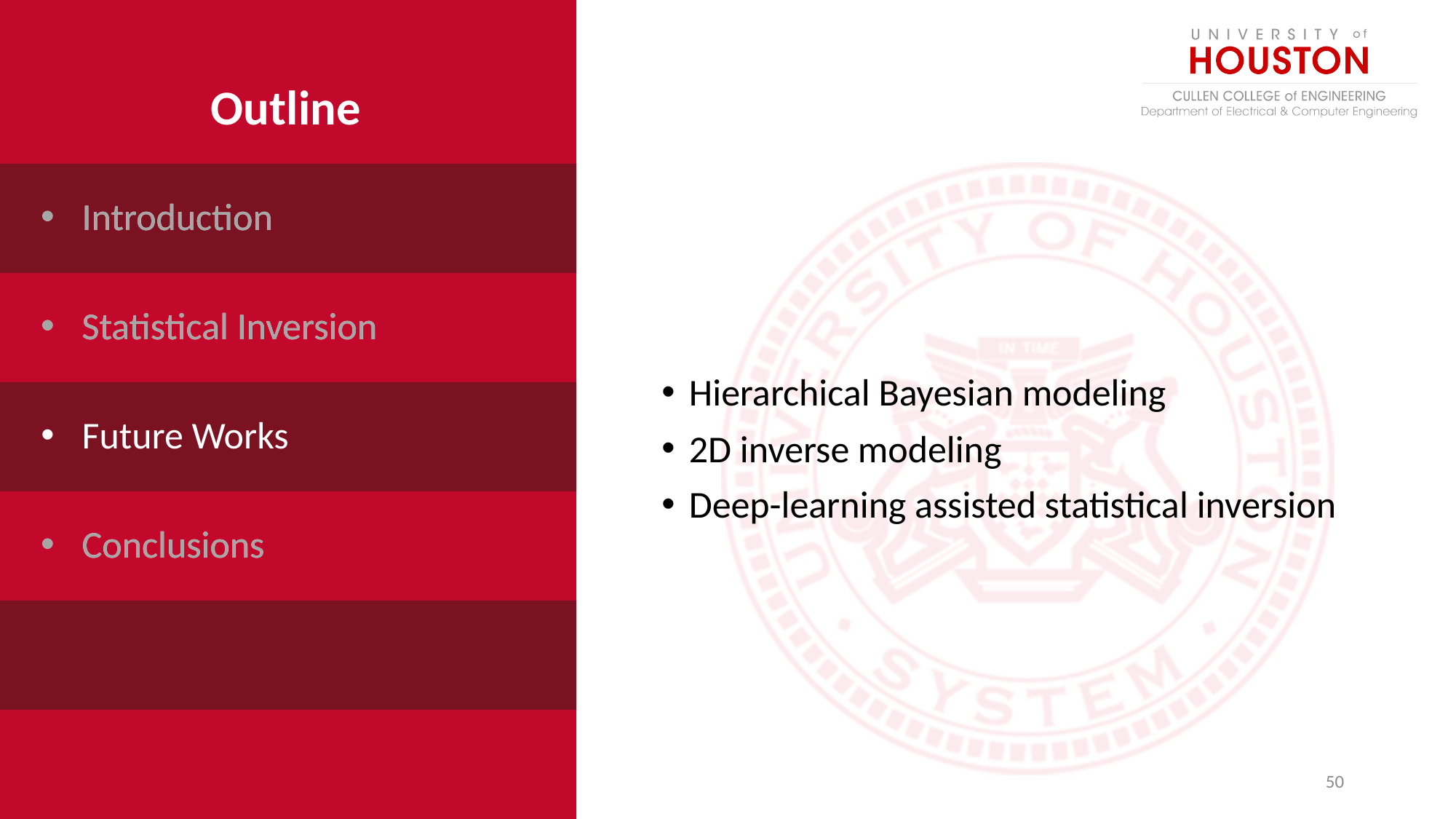

Outline
Introduction
Introduction
Hierarchical Bayesian modeling
2D inverse modeling
Deep-learning assisted statistical inversion
Statistical Inversion
Statistical Inversion
Future Works
Conclusions
Conclusions

50